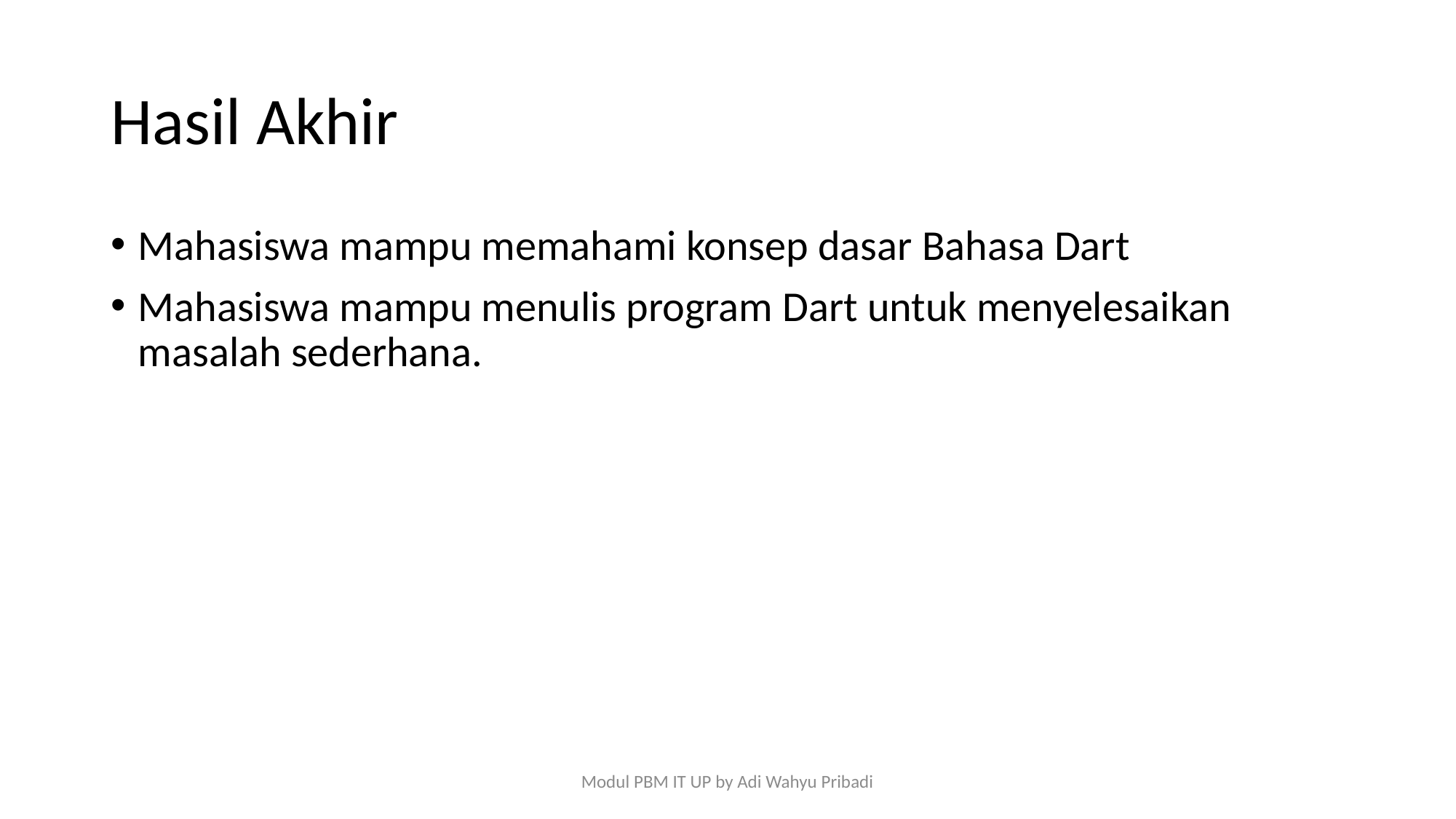

# Hasil Akhir
Mahasiswa mampu memahami konsep dasar Bahasa Dart
Mahasiswa mampu menulis program Dart untuk menyelesaikan masalah sederhana.
Modul PBM IT UP by Adi Wahyu Pribadi